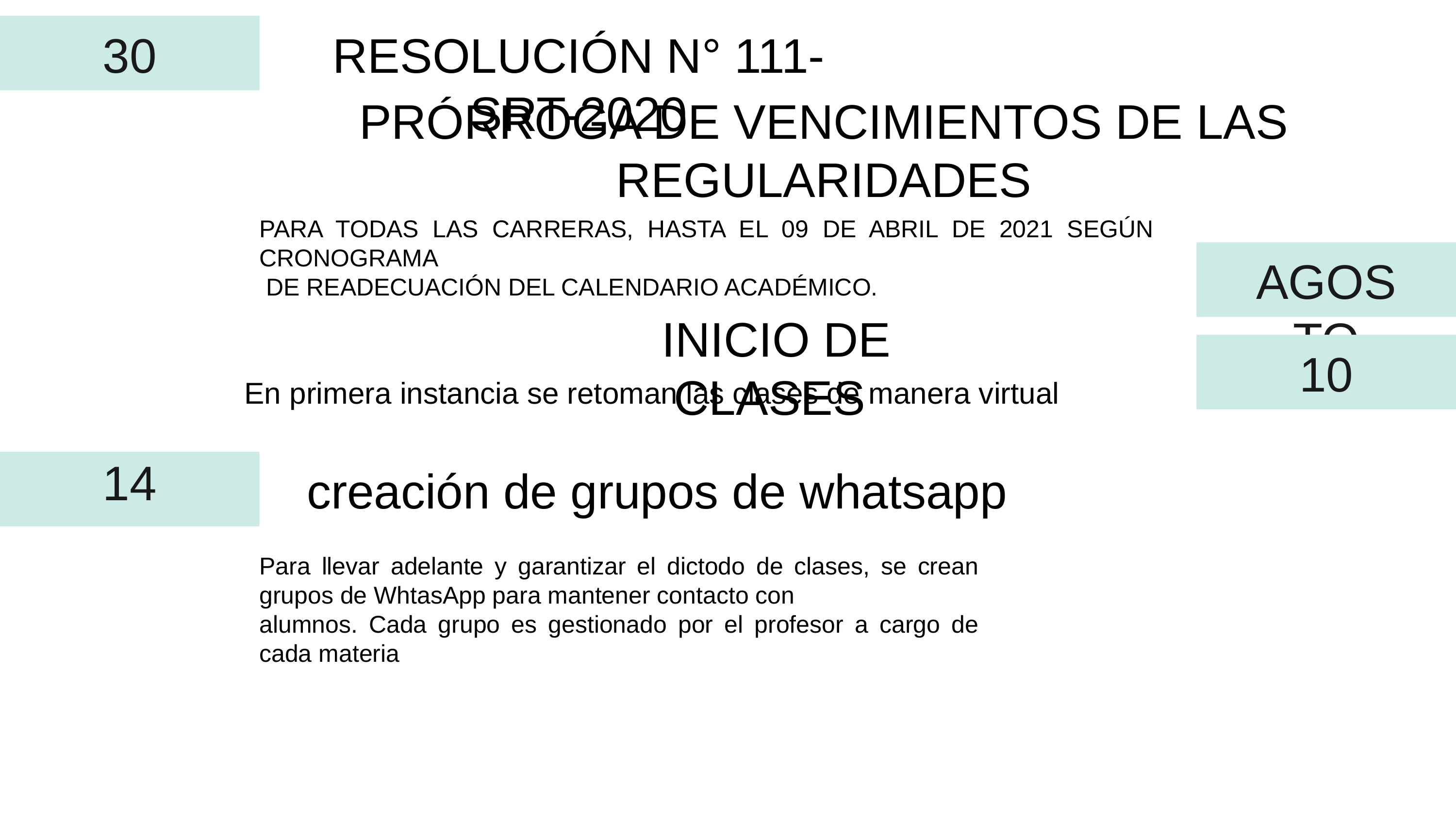

30
RESOLUCIÓN N° 111-SRT-2020
PRÓRROGA DE VENCIMIENTOS DE LAS REGULARIDADES
PARA TODAS LAS CARRERAS, HASTA EL 09 DE ABRIL DE 2021 SEGÚN CRONOGRAMA
 DE READECUACIÓN DEL CALENDARIO ACADÉMICO.

AGOSTO
INICIO DE CLASES

10
En primera instancia se retoman las clases de manera virtual

14
creación de grupos de whatsapp
Para llevar adelante y garantizar el dictodo de clases, se crean grupos de WhtasApp para mantener contacto con
alumnos. Cada grupo es gestionado por el profesor a cargo de cada materia